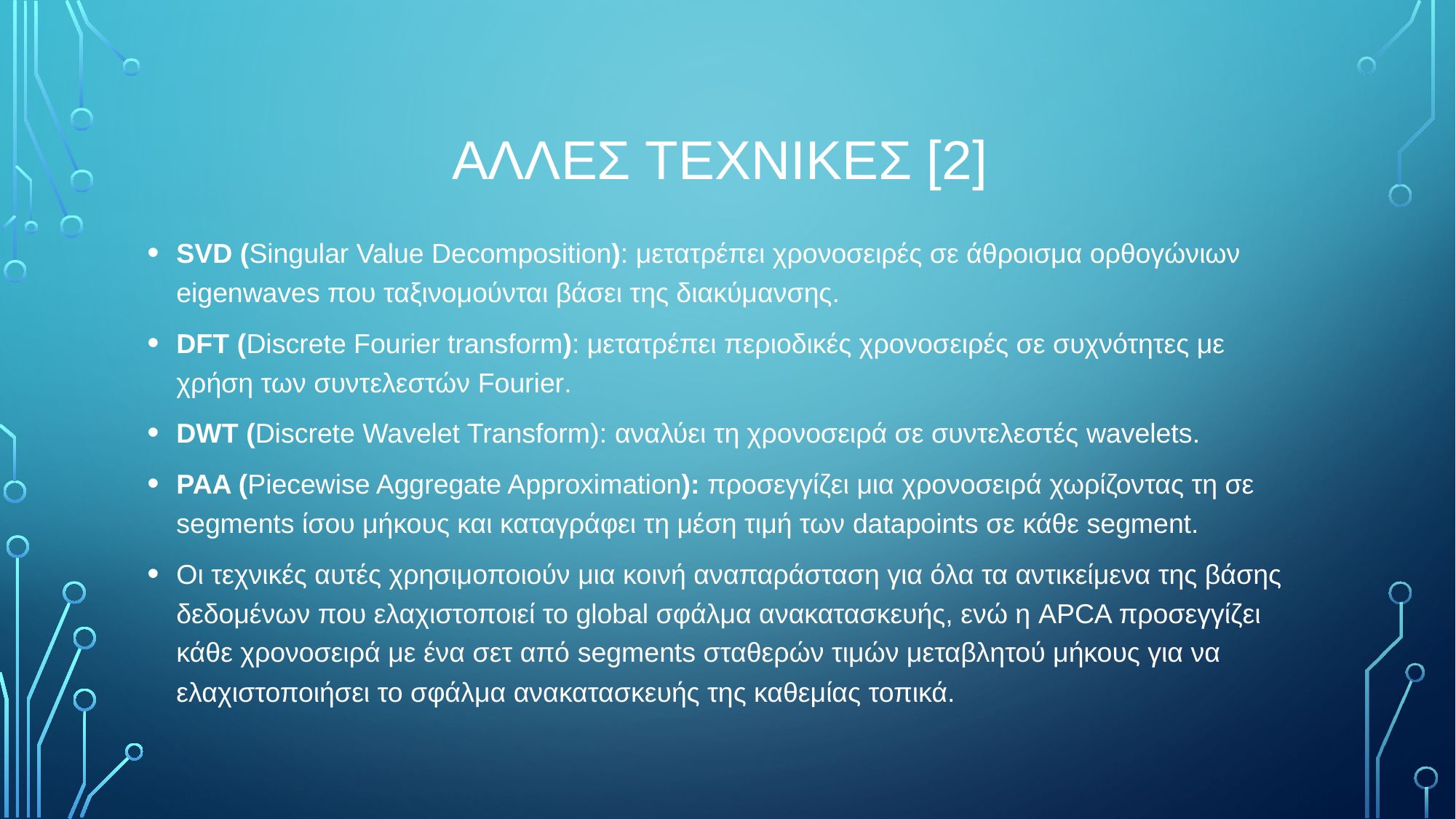

# Αλλες τεχνικεσ [2]
SVD (Singular Value Decomposition): μετατρέπει χρονοσειρές σε άθροισμα ορθογώνιων eigenwaves που ταξινομούνται βάσει της διακύμανσης.
DFT (Discrete Fourier transform): μετατρέπει περιοδικές χρονοσειρές σε συχνότητες με χρήση των συντελεστών Fourier.
DWT (Discrete Wavelet Transform): αναλύει τη χρονοσειρά σε συντελεστές wavelets.
PAA (Piecewise Aggregate Approximation): προσεγγίζει μια χρονοσειρά χωρίζοντας τη σε segments ίσου μήκους και καταγράφει τη μέση τιμή των datapoints σε κάθε segment.
Οι τεχνικές αυτές χρησιμοποιούν μια κοινή αναπαράσταση για όλα τα αντικείμενα της βάσης δεδομένων που ελαχιστοποιεί το global σφάλμα ανακατασκευής, ενώ η APCA προσεγγίζει κάθε χρονοσειρά με ένα σετ από segments σταθερών τιμών μεταβλητού μήκους για να ελαχιστοποιήσει το σφάλμα ανακατασκευής της καθεμίας τοπικά.